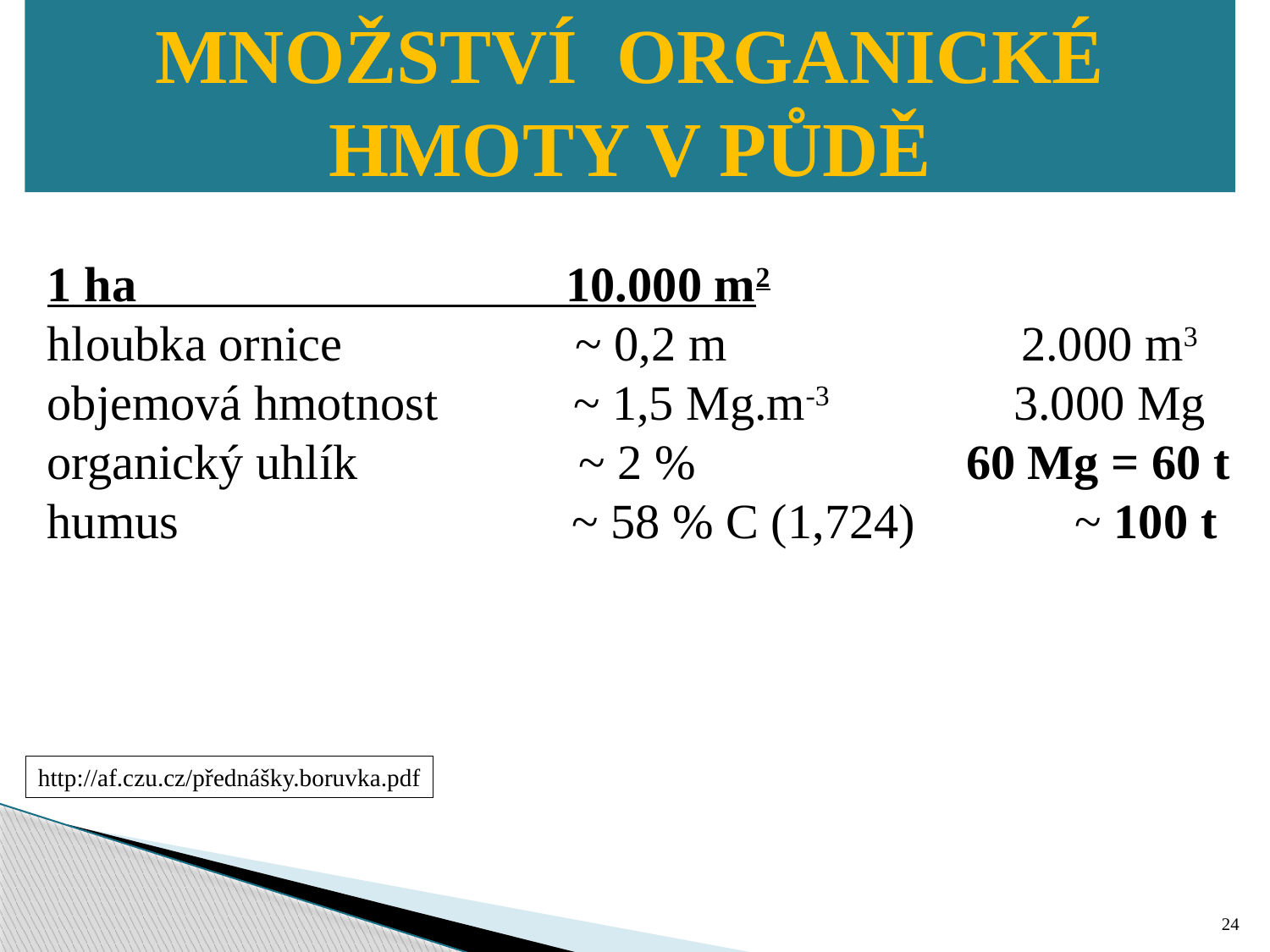

MNOŽSTVÍ  ORGANICKÉ HMOTY V PŮDĚ
Množství organické hmoty v půdě
1 ha                                   10.000 m2
hloubka ornice                   ~ 0,2 m                        2.000 m3
objemová hmotnost           ~ 1,5 Mg.m-3               3.000 Mg
organický uhlík                  ~ 2 %                      60 Mg = 60 t
humus                                ~ 58 % C (1,724)             ~ 100 t
http://af.czu.cz/přednášky.boruvka.pdf
24